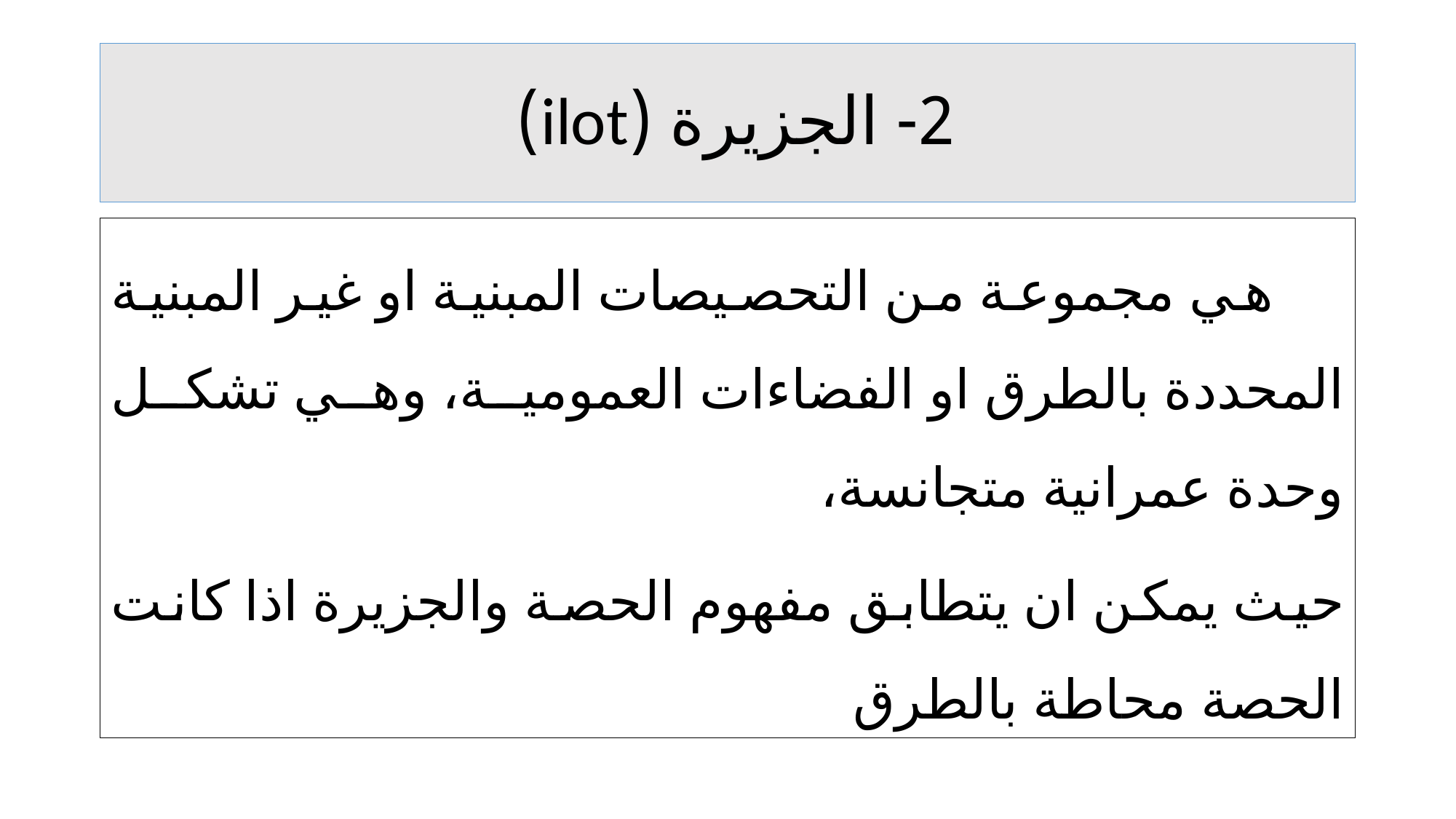

# 2- الجزيرة (ilot)
     هي مجموعة من التحصيصات المبنية او غير المبنية المحددة بالطرق او الفضاءات العمومية، وهي تشكل وحدة عمرانية متجانسة،
حيث يمكن ان يتطابق مفهوم الحصة والجزيرة اذا كانت الحصة محاطة بالطرق